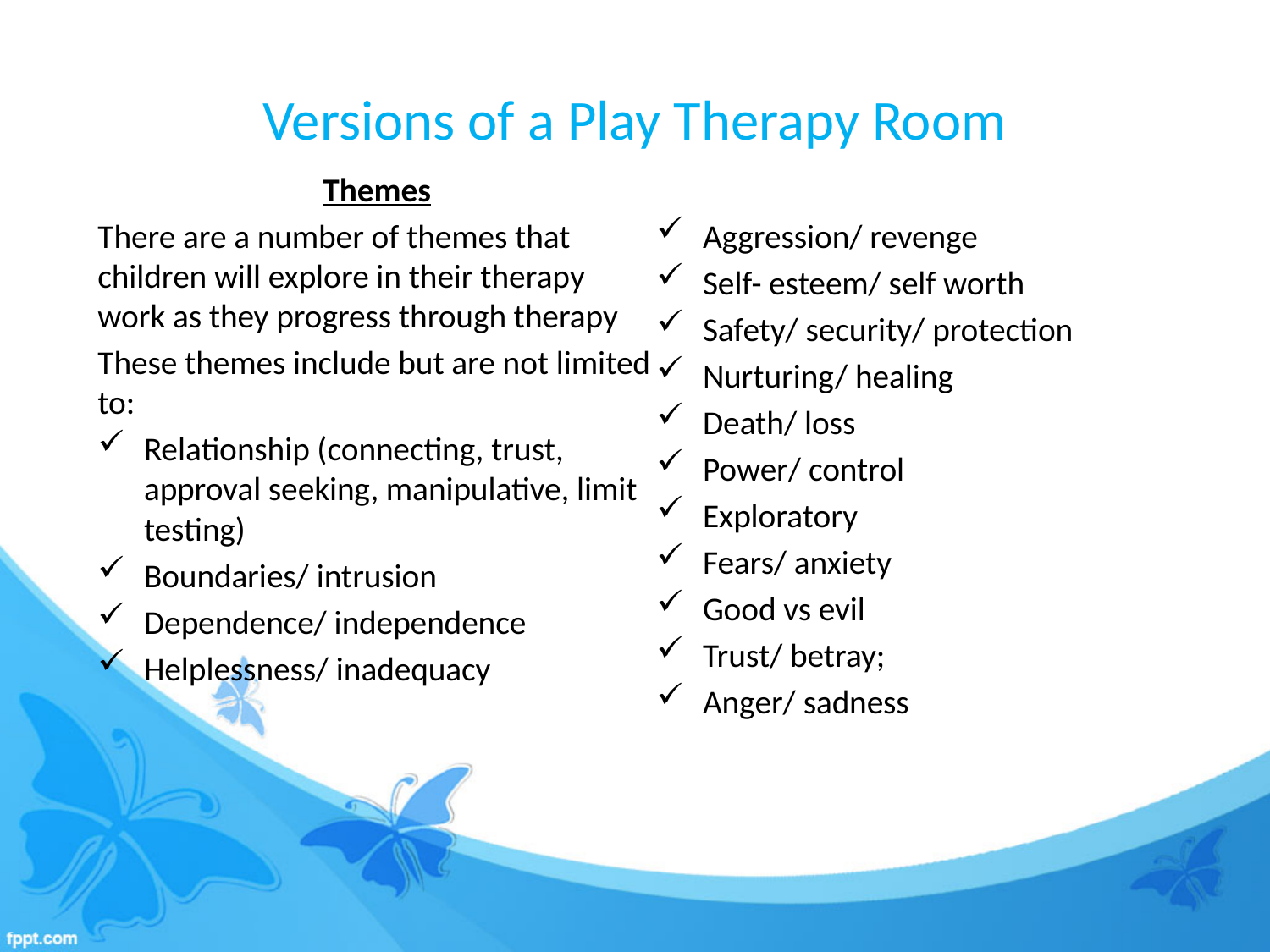

# Versions of a Play Therapy Room
Themes
There are a number of themes that children will explore in their therapy work as they progress through therapy
These themes include but are not limited to:
Relationship (connecting, trust, approval seeking, manipulative, limit testing)
Boundaries/ intrusion
Dependence/ independence
Helplessness/ inadequacy

Aggression/ revenge
Self- esteem/ self worth
Safety/ security/ protection
Nurturing/ healing
Death/ loss
Power/ control
Exploratory
Fears/ anxiety
Good vs evil
Trust/ betray;
Anger/ sadness